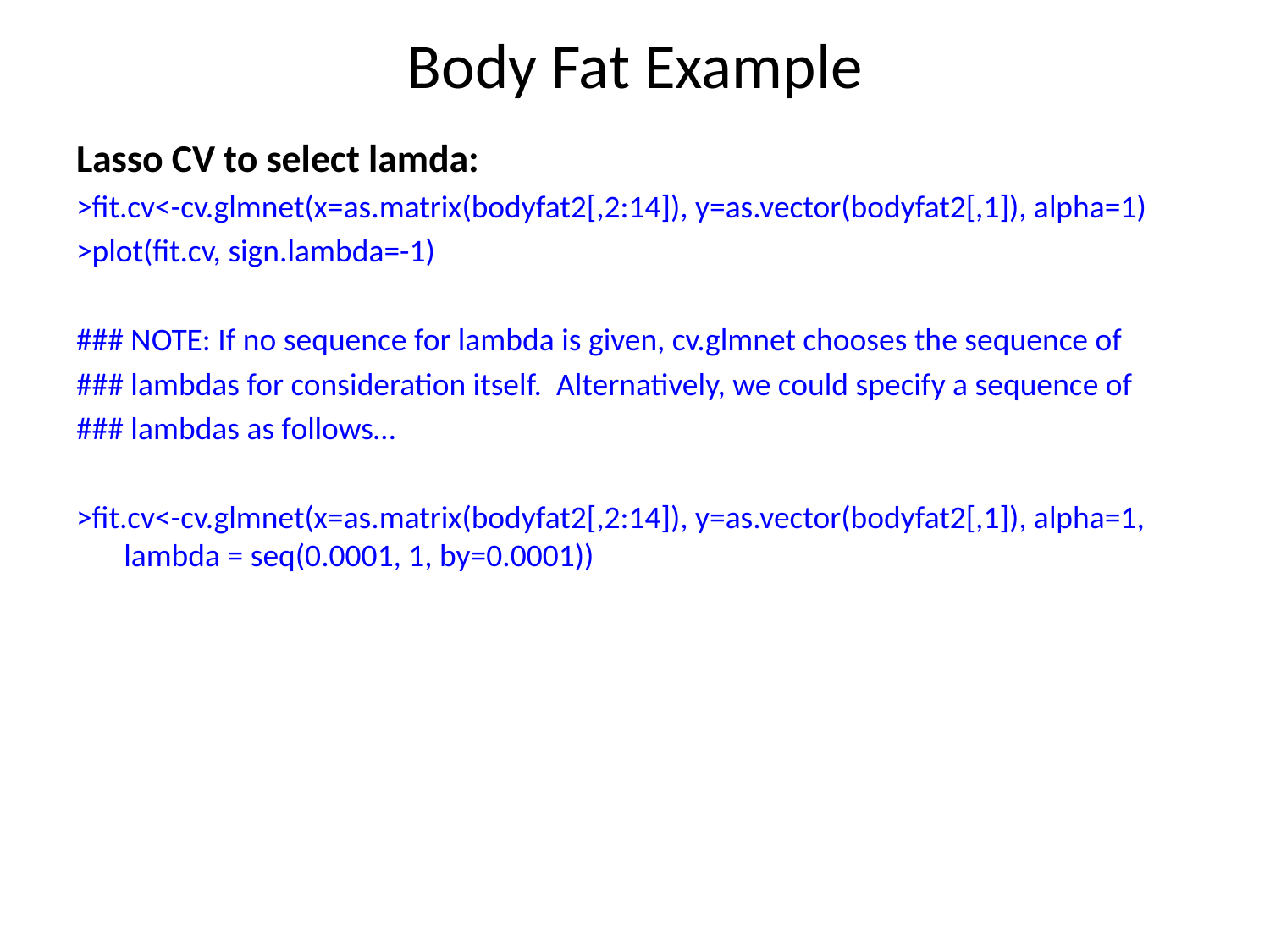

# Body Fat Example
Lasso CV to select lamda:
>fit.cv<-cv.glmnet(x=as.matrix(bodyfat2[,2:14]), y=as.vector(bodyfat2[,1]), alpha=1)
>plot(fit.cv, sign.lambda=-1)

### NOTE: If no sequence for lambda is given, cv.glmnet chooses the sequence of
### lambdas for consideration itself.  Alternatively, we could specify a sequence of
### lambdas as follows…

>fit.cv<-cv.glmnet(x=as.matrix(bodyfat2[,2:14]), y=as.vector(bodyfat2[,1]), alpha=1, lambda = seq(0.0001, 1, by=0.0001))